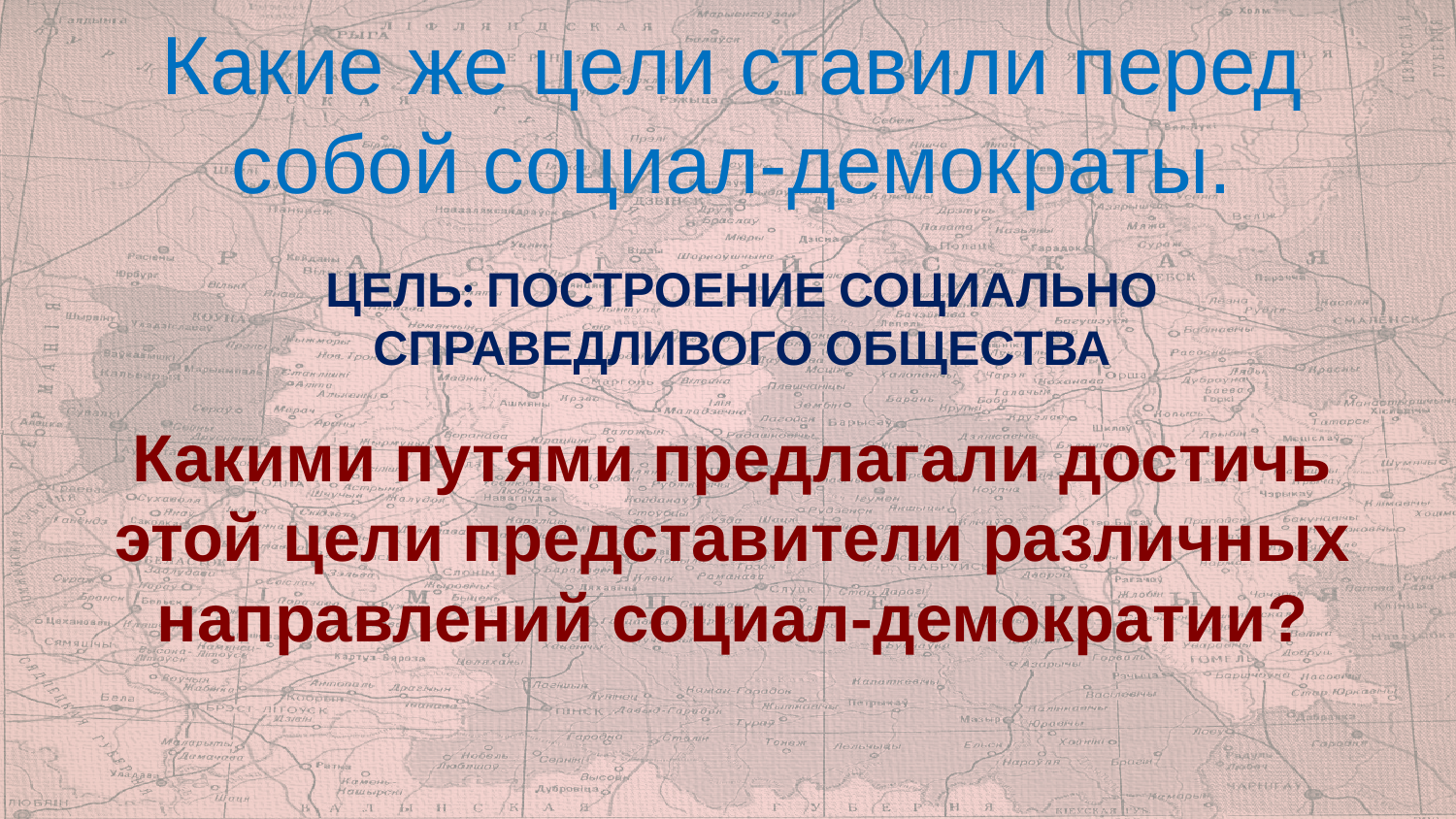

Какие же цели ставили перед собой социал-демократы.
ЦЕЛЬ: ПОСТРОЕНИЕ СОЦИАЛЬНО СПРАВЕДЛИВОГО ОБЩЕСТВА
Какими путями предлагали достичь этой цели представители различных направлений социал-демократии?